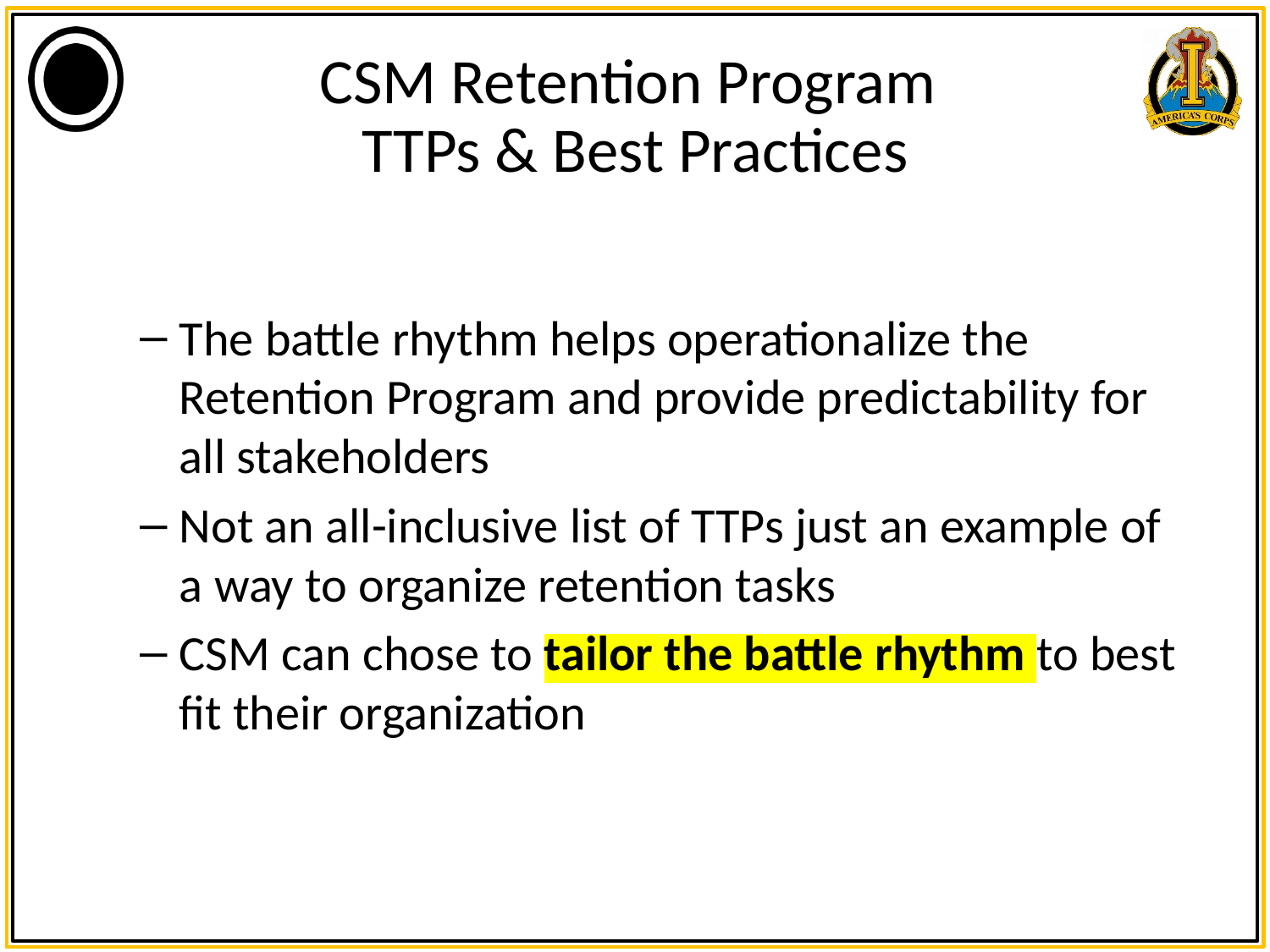

# CSM Retention Program TTPs & Best Practices

The battle rhythm helps operationalize the Retention Program and provide predictability for all stakeholders
Not an all-inclusive list of TTPs just an example of a way to organize retention tasks
CSM can chose to tailor the battle rhythm to best fit their organization